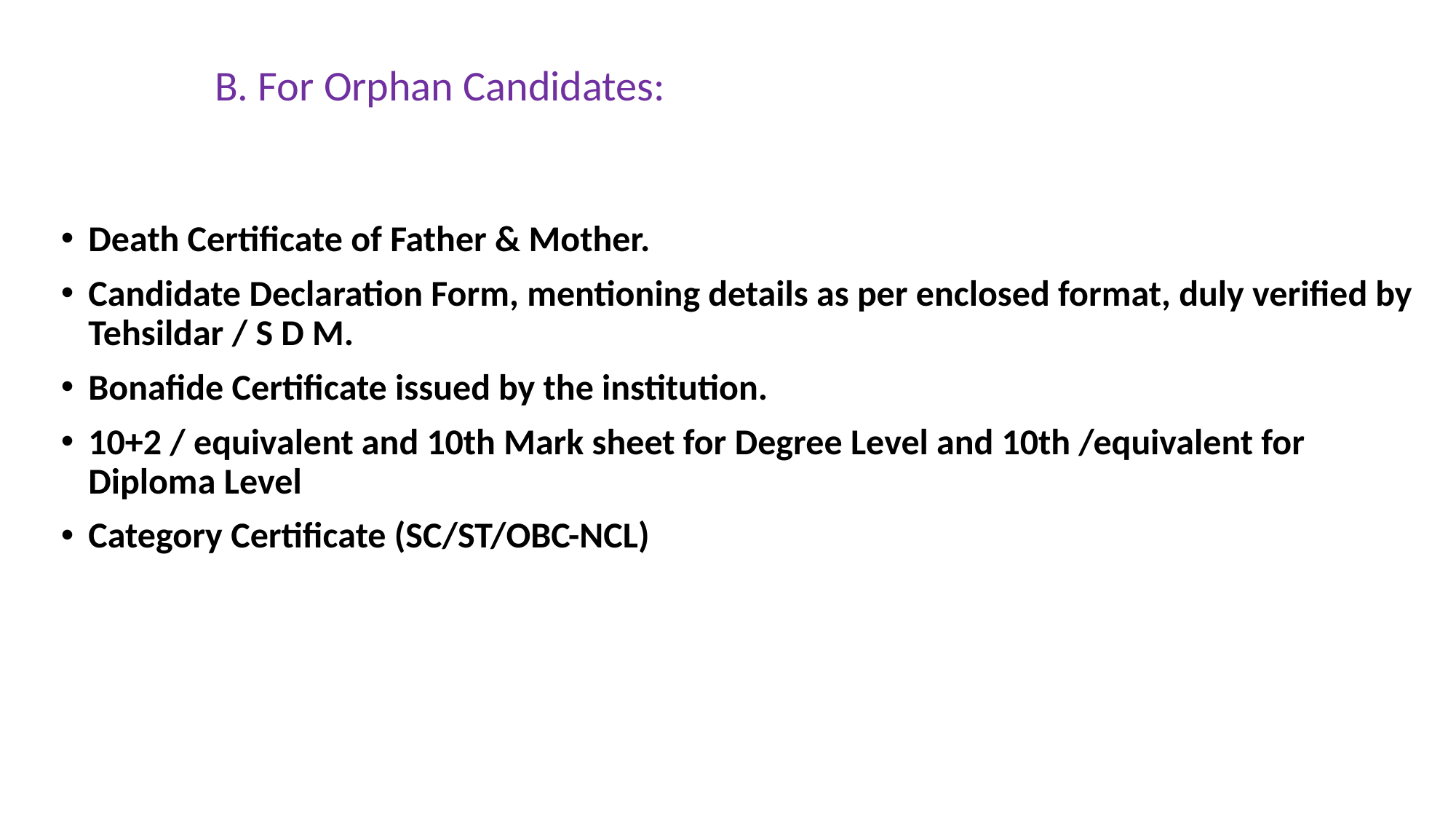

# B. For Orphan Candidates:
Death Certificate of Father & Mother.
Candidate Declaration Form, mentioning details as per enclosed format, duly verified by Tehsildar / S D M.
Bonafide Certificate issued by the institution.
10+2 / equivalent and 10th Mark sheet for Degree Level and 10th /equivalent for Diploma Level
Category Certificate (SC/ST/OBC-NCL)